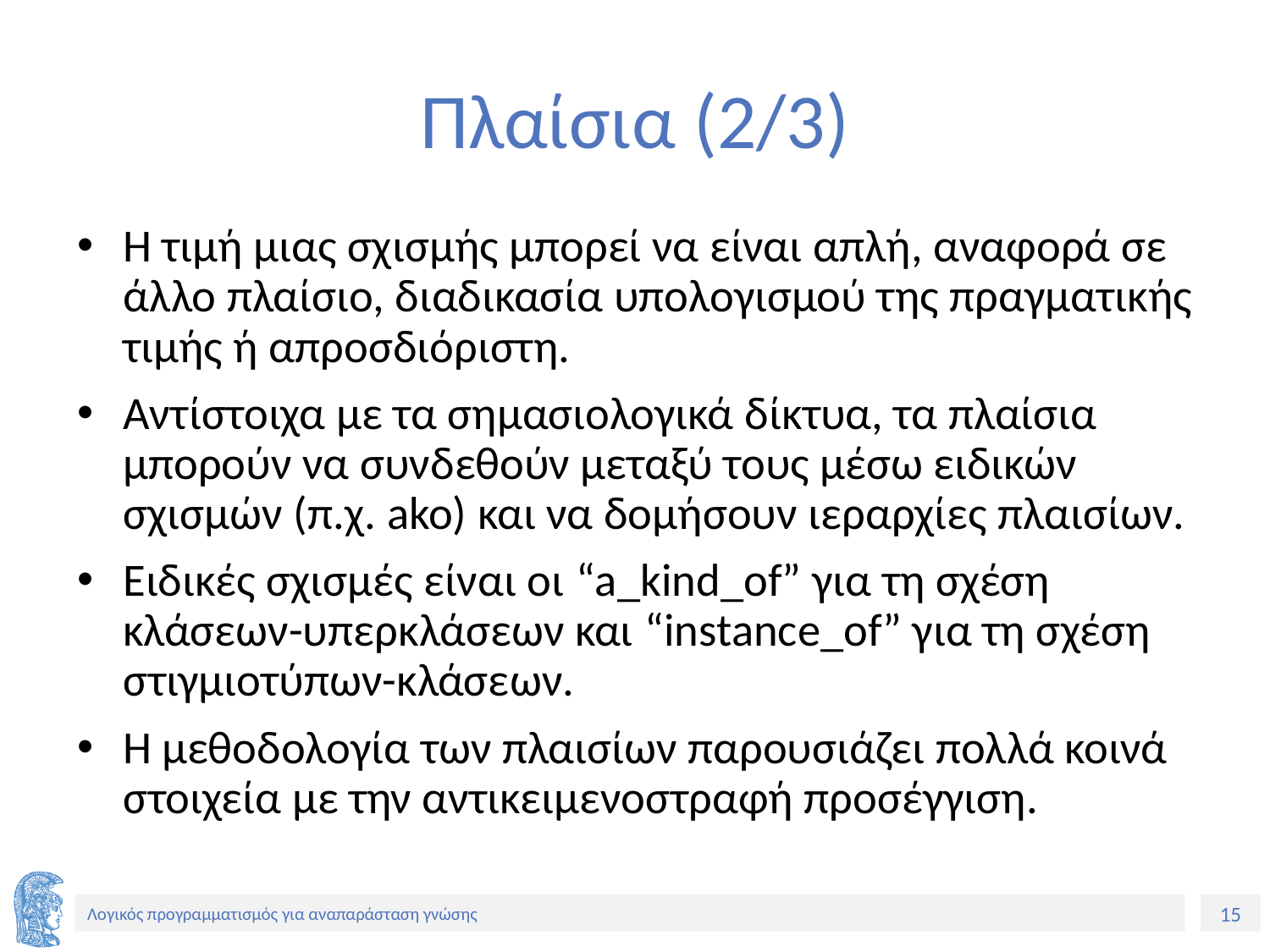

# Πλαίσια (2/3)
Η τιμή μιας σχισμής μπορεί να είναι απλή, αναφορά σε άλλο πλαίσιο, διαδικασία υπολογισμού της πραγματικής τιμής ή απροσδιόριστη.
Αντίστοιχα με τα σημασιολογικά δίκτυα, τα πλαίσια μπορούν να συνδεθούν μεταξύ τους μέσω ειδικών σχισμών (π.χ. ako) και να δομήσουν ιεραρχίες πλαισίων.
Ειδικές σχισμές είναι οι “a_kind_of” για τη σχέση κλάσεων-υπερκλάσεων και “instance_of” για τη σχέση στιγμιοτύπων-κλάσεων.
Η μεθοδολογία των πλαισίων παρουσιάζει πολλά κοινά στοιχεία με την αντικειμενοστραφή προσέγγιση.